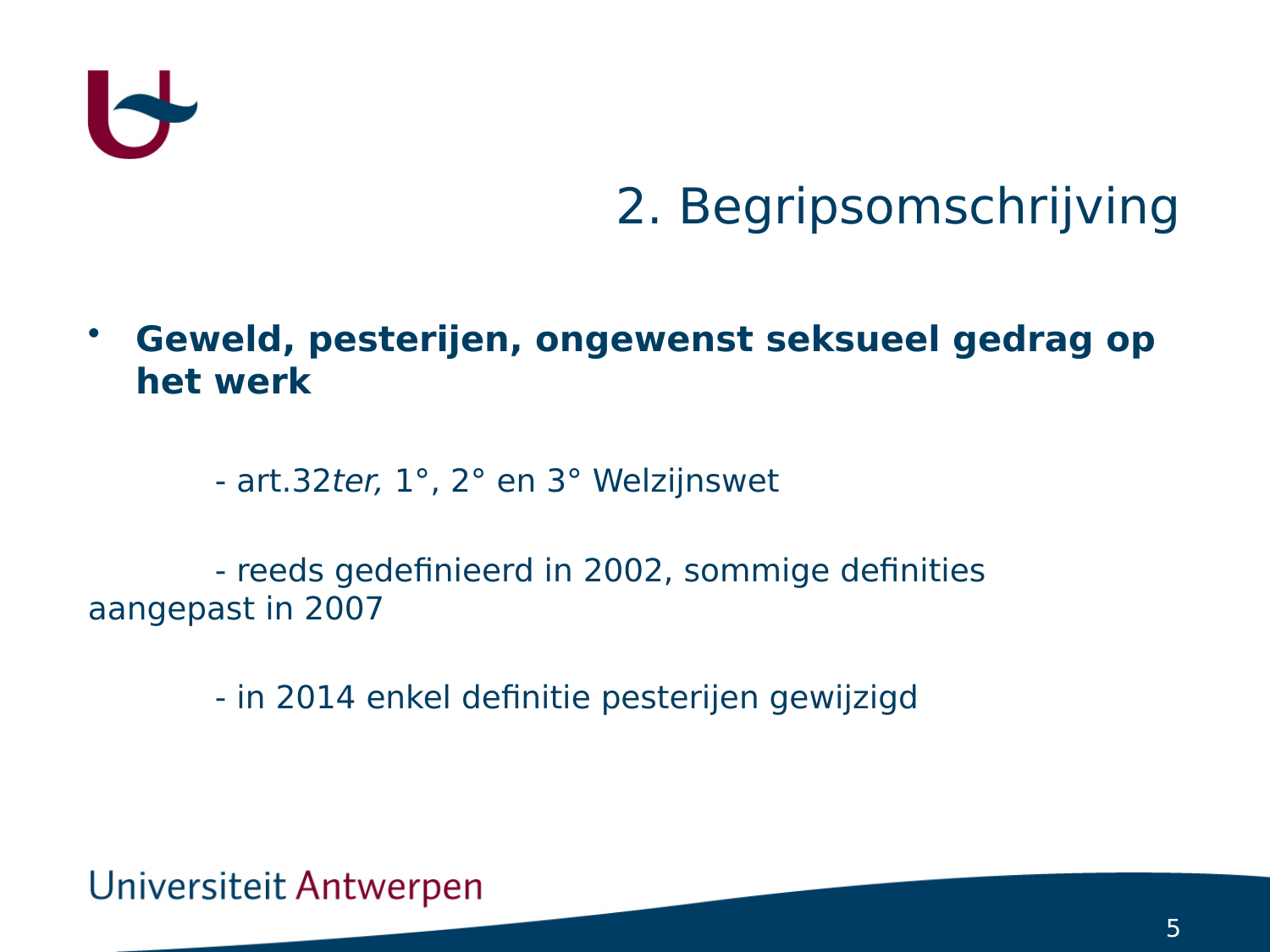

# 2. Begripsomschrijving
Geweld, pesterijen, ongewenst seksueel gedrag op het werk

	- art.32ter, 1°, 2° en 3° Welzijnswet

	- reeds gedefinieerd in 2002, sommige definities 	aangepast in 2007

	- in 2014 enkel definitie pesterijen gewijzigd